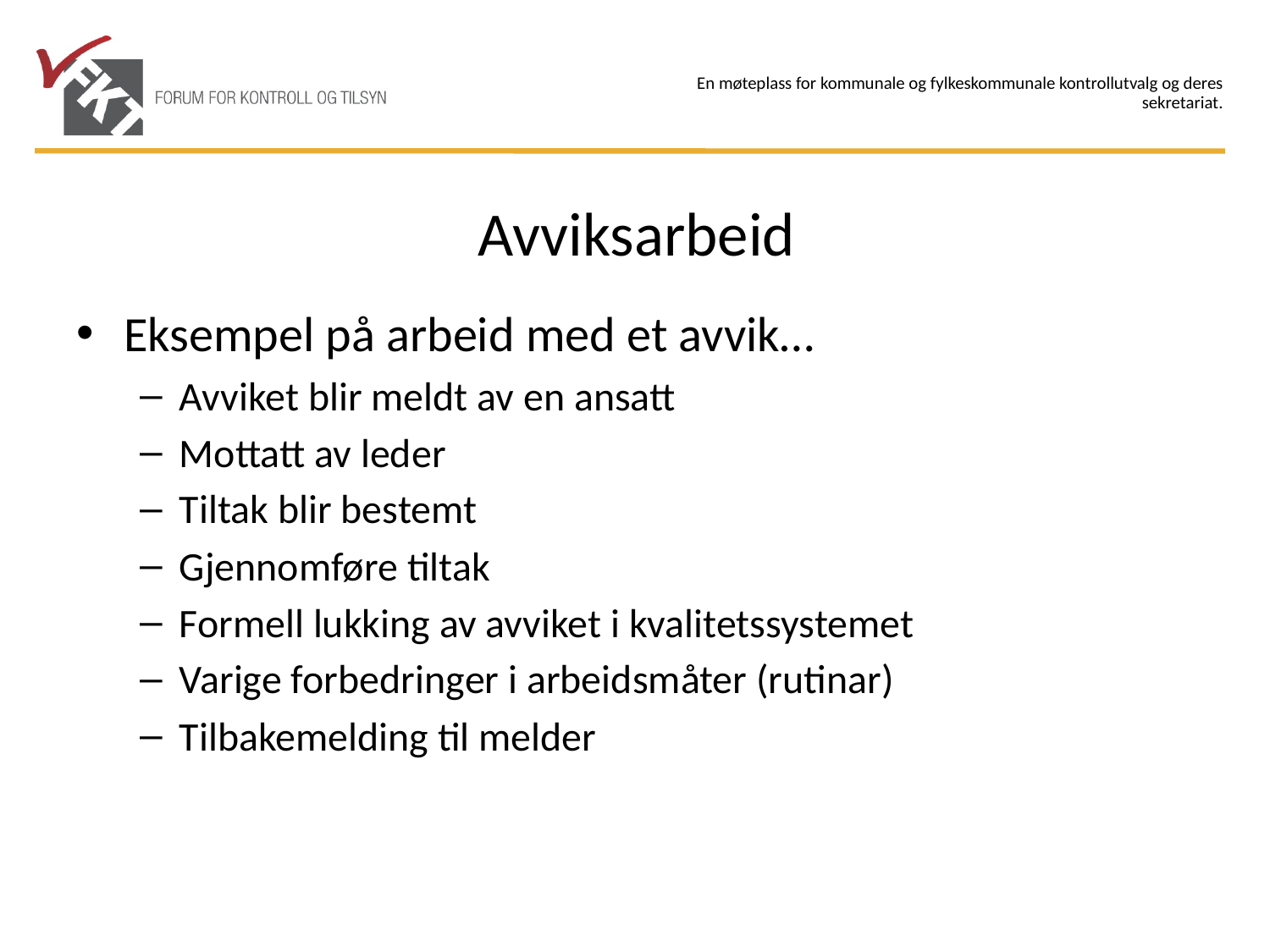

# Avviksarbeid
Eksempel på arbeid med et avvik…
Avviket blir meldt av en ansatt
Mottatt av leder
Tiltak blir bestemt
Gjennomføre tiltak
Formell lukking av avviket i kvalitetssystemet
Varige forbedringer i arbeidsmåter (rutinar)
Tilbakemelding til melder